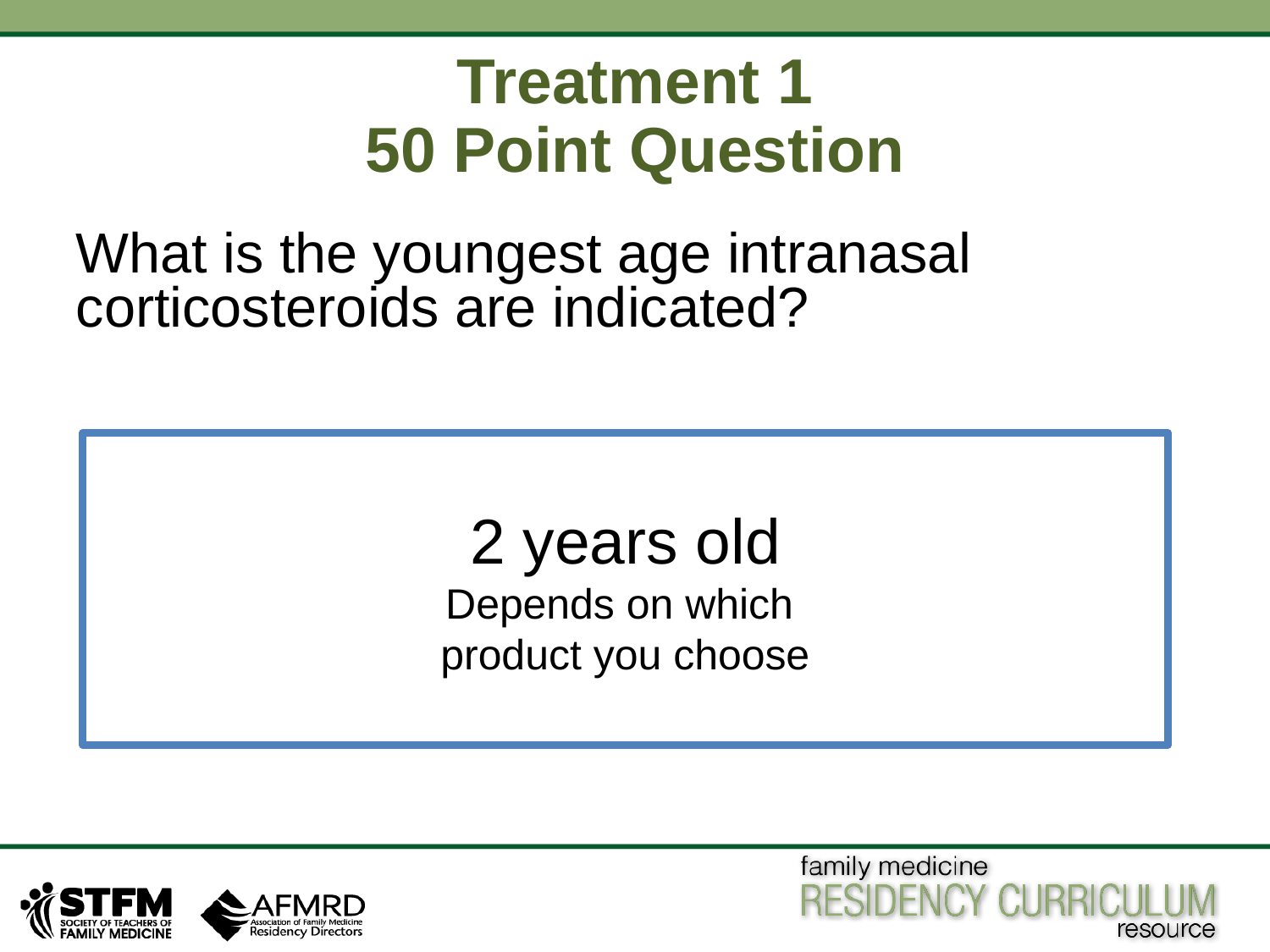

# Treatment 1 50 Point Question

What is the youngest age intranasal corticosteroids are indicated?
2 years old
Depends on which
product you choose